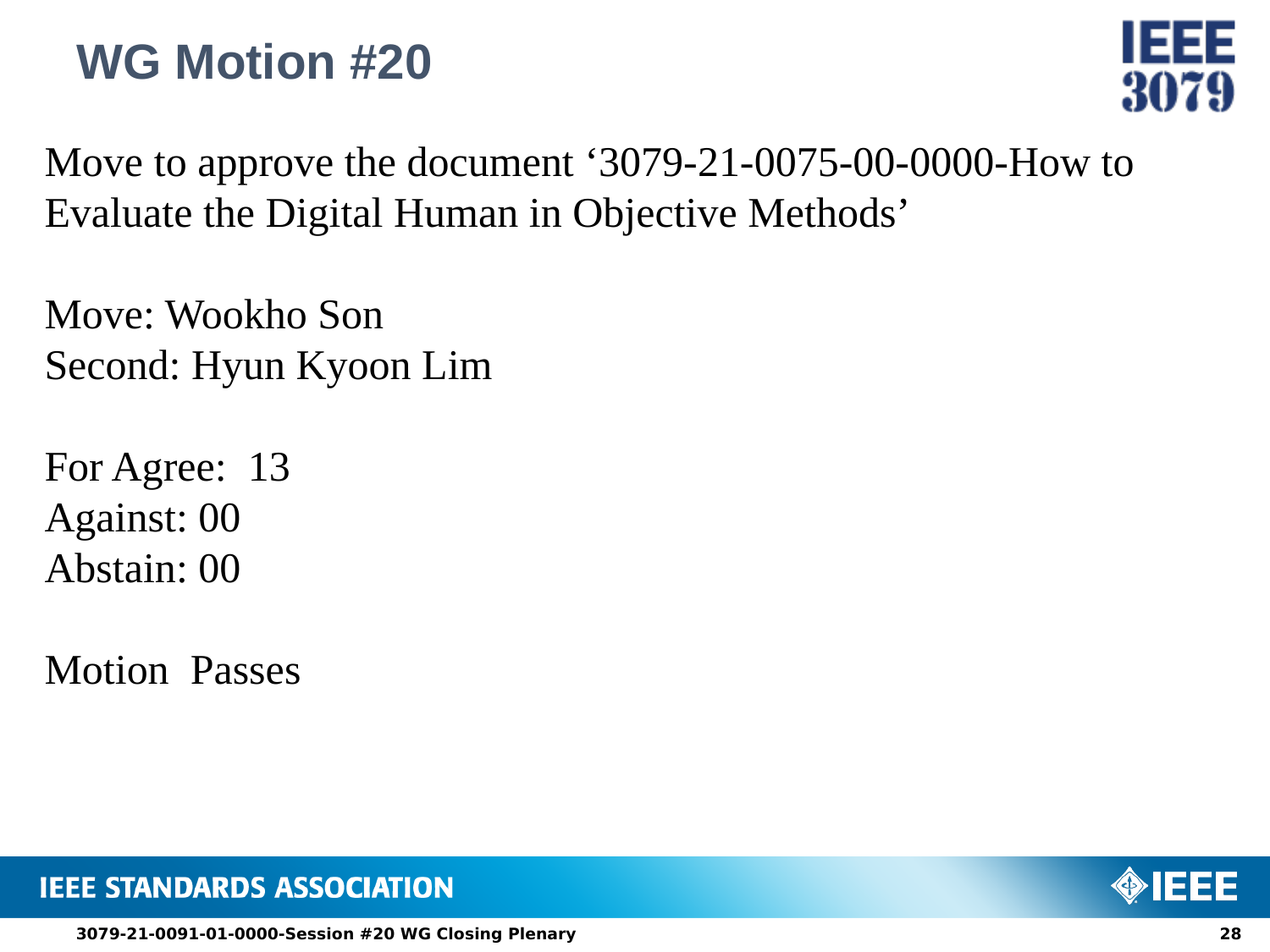

# WG Motion #20
Move to approve the document ‘3079-21-0075-00-0000-How to Evaluate the Digital Human in Objective Methods’

Move: Wookho Son
Second: Hyun Kyoon Lim

For Agree:  13
Against: 00
Abstain: 00

Motion  Passes
3079-21-0091-01-0000-Session #20 WG Closing Plenary
28